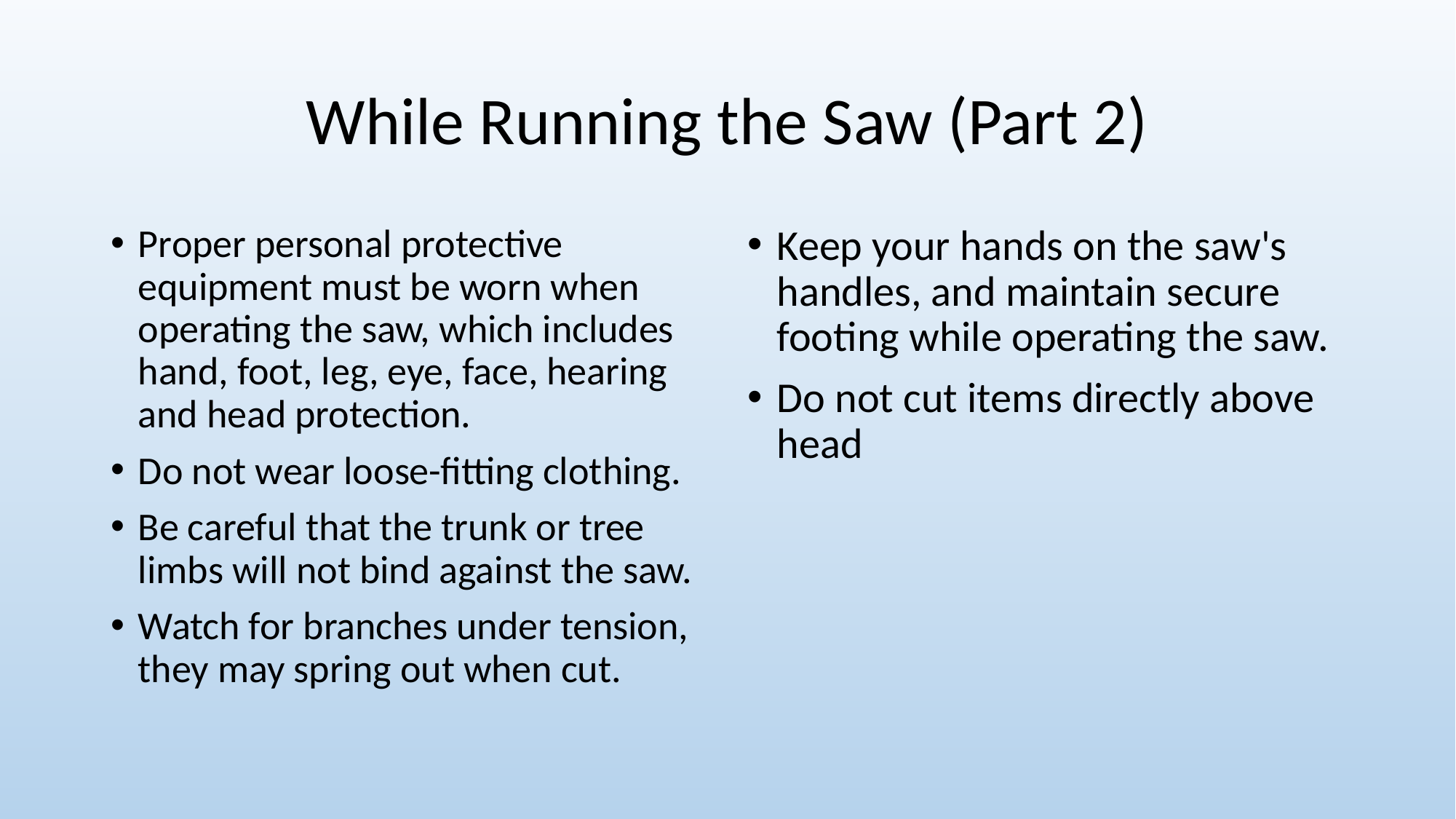

# While Running the Saw (Part 2)
Proper personal protective equipment must be worn when operating the saw, which includes hand, foot, leg, eye, face, hearing and head protection.
Do not wear loose-fitting clothing.
Be careful that the trunk or tree limbs will not bind against the saw.
Watch for branches under tension, they may spring out when cut.

Keep your hands on the saw's handles, and maintain secure footing while operating the saw.
Do not cut items directly above head